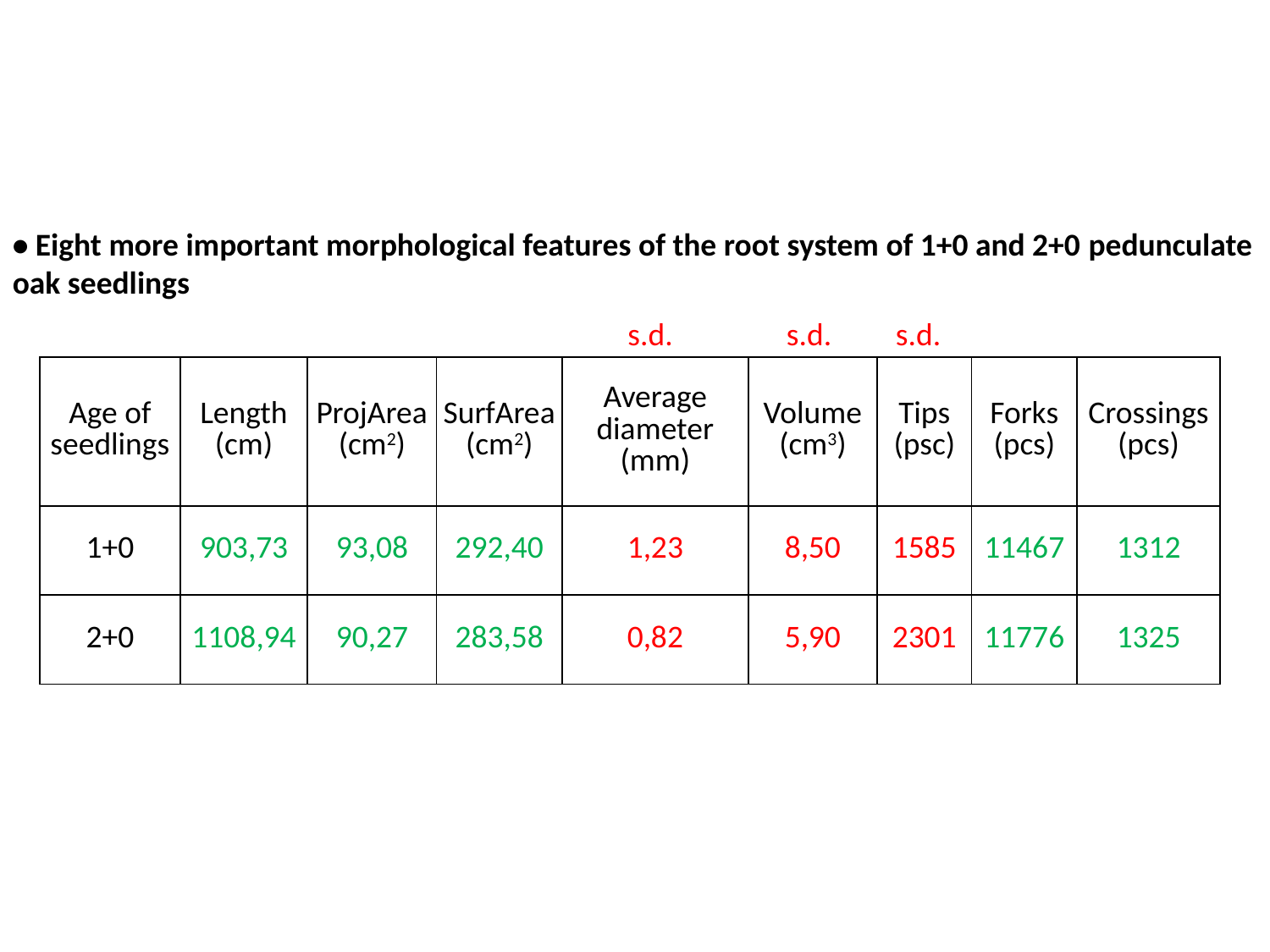

• Eight more important morphological features of the root system of 1+0 and 2+0 pedunculate oak seedlings
s.d.
s.d.
s.d.
| Age of seedlings | Length (cm) | ProjArea (cm2) | SurfArea (cm2) | Average diameter (mm) | Volume (cm3) | Tips (psc) | Forks (pcs) | Crossings (pcs) |
| --- | --- | --- | --- | --- | --- | --- | --- | --- |
| 1+0 | 903,73 | 93,08 | 292,40 | 1,23 | 8,50 | 1585 | 11467 | 1312 |
| 2+0 | 1108,94 | 90,27 | 283,58 | 0,82 | 5,90 | 2301 | 11776 | 1325 |